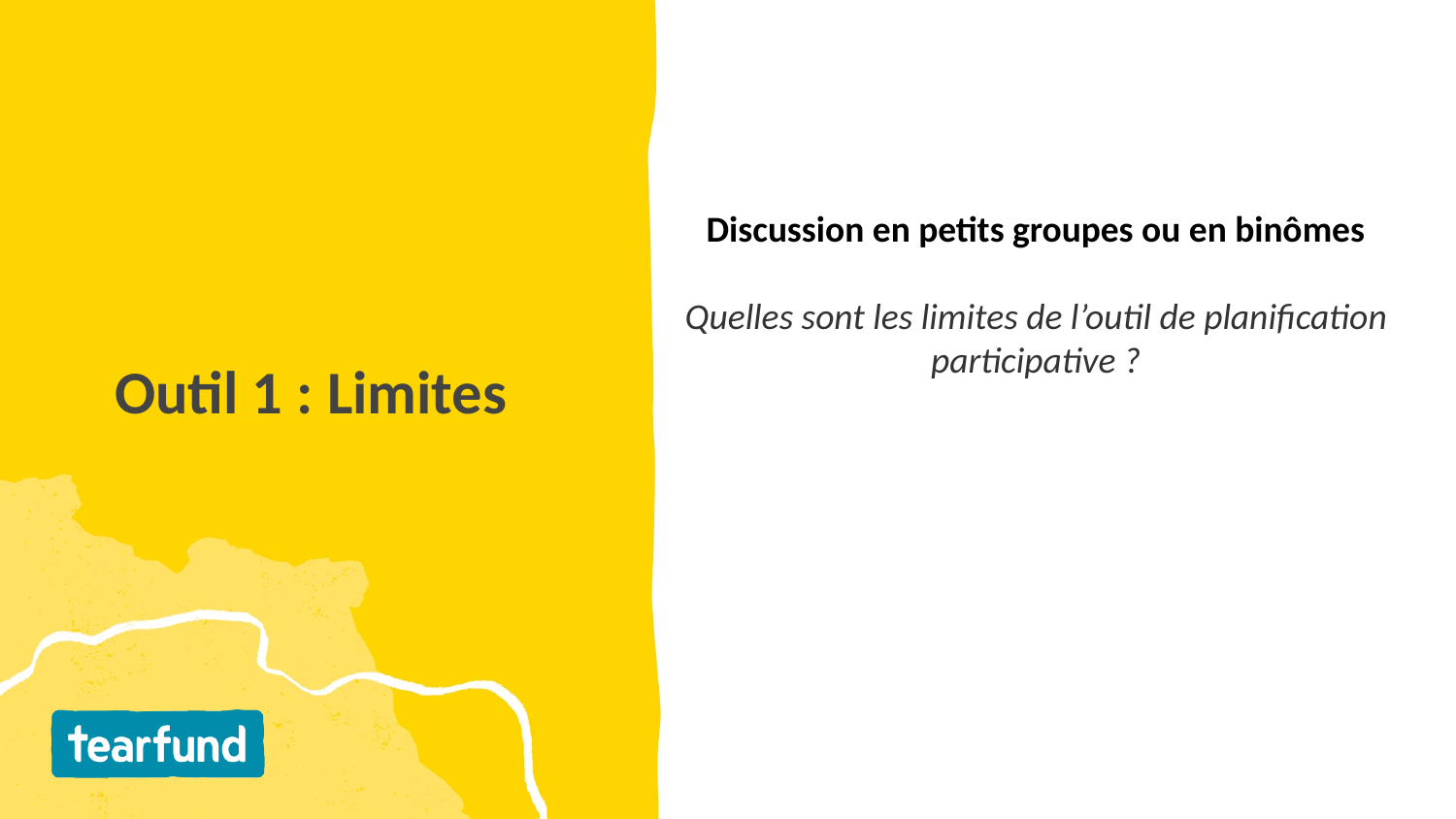

Discussion en petits groupes ou en binômes

Quelles sont les limites de l’outil de planification participative ?

# Outil 1 : Limites